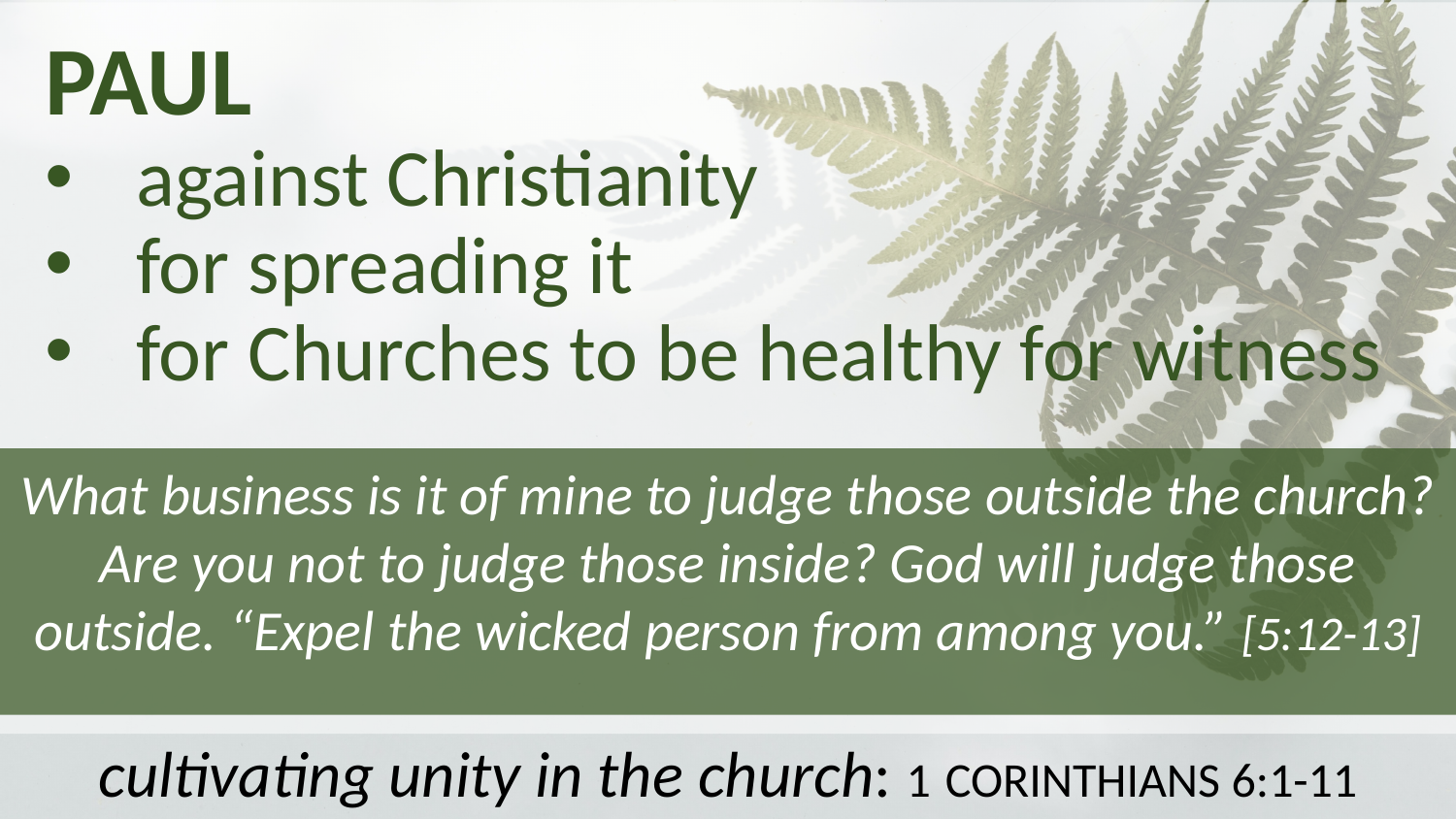

PAUL
against Christianity
for spreading it
for Churches to be healthy for witness

What business is it of mine to judge those outside the church? Are you not to judge those inside? God will judge those outside. “Expel the wicked person from among you.” [5:12-13]

cultivating unity in the church: 1 CORINTHIANS 6:1-11